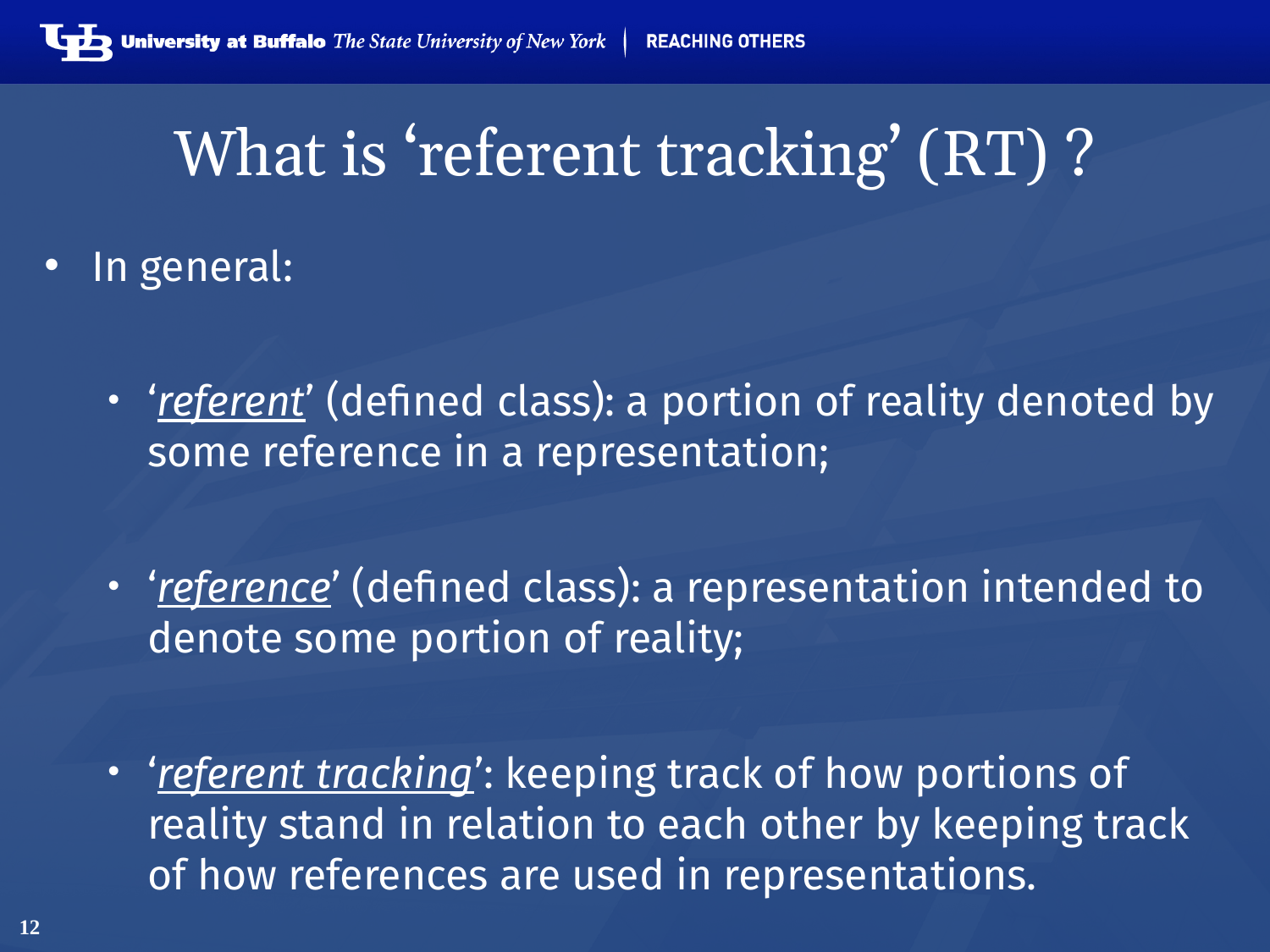

# What is ‘referent tracking’ (RT) ?
In general:

‘referent’ (defined class): a portion of reality denoted by some reference in a representation;

‘reference’ (defined class): a representation intended to denote some portion of reality;

‘referent tracking’: keeping track of how portions of reality stand in relation to each other by keeping track of how references are used in representations.
12